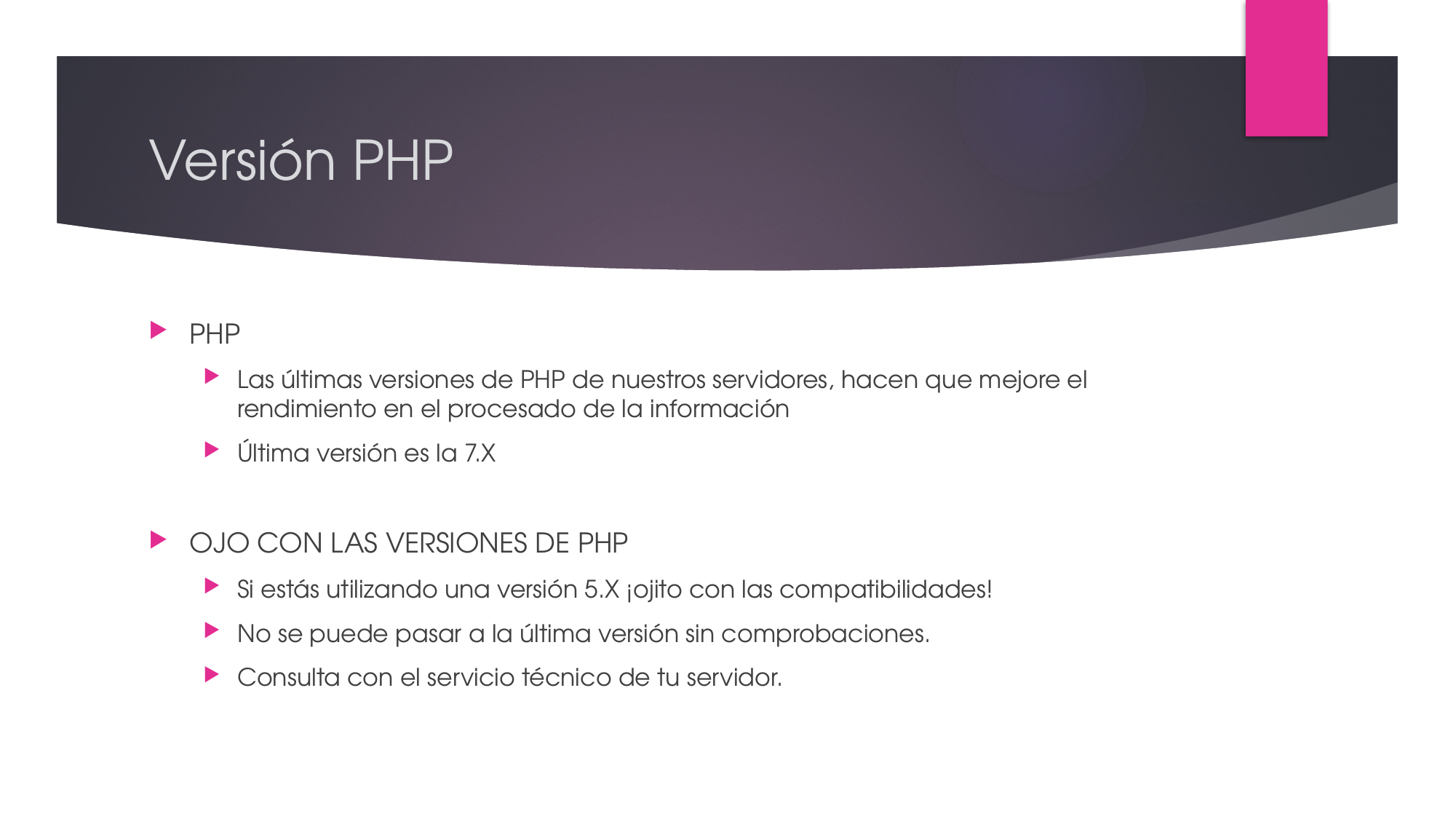

# Versión PHP
PHP
Las últimas versiones de PHP de nuestros servidores, hacen que mejore el rendimiento en el procesado de la información
Última versión es la 7.X

OJO CON LAS VERSIONES DE PHP
Si estás utilizando una versión 5.X ¡ojito con las compatibilidades!
No se puede pasar a la última versión sin comprobaciones.
Consulta con el servicio técnico de tu servidor.